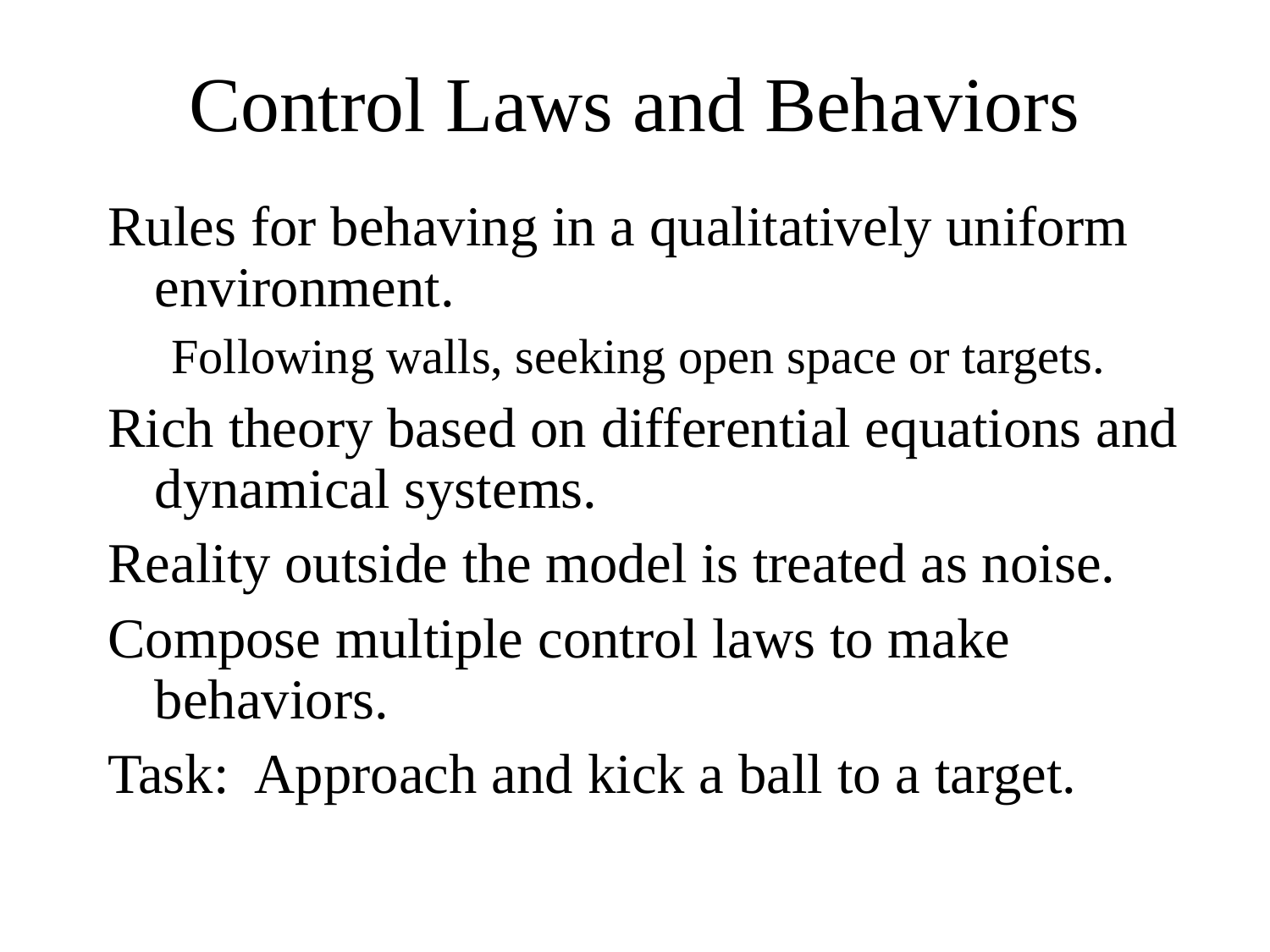

Control Laws and Behaviors
Rules for behaving in a qualitatively uniform environment.
Following walls, seeking open space or targets.
Rich theory based on differential equations and dynamical systems.
Reality outside the model is treated as noise.
Compose multiple control laws to make behaviors.
Task:  Approach and kick a ball to a target.